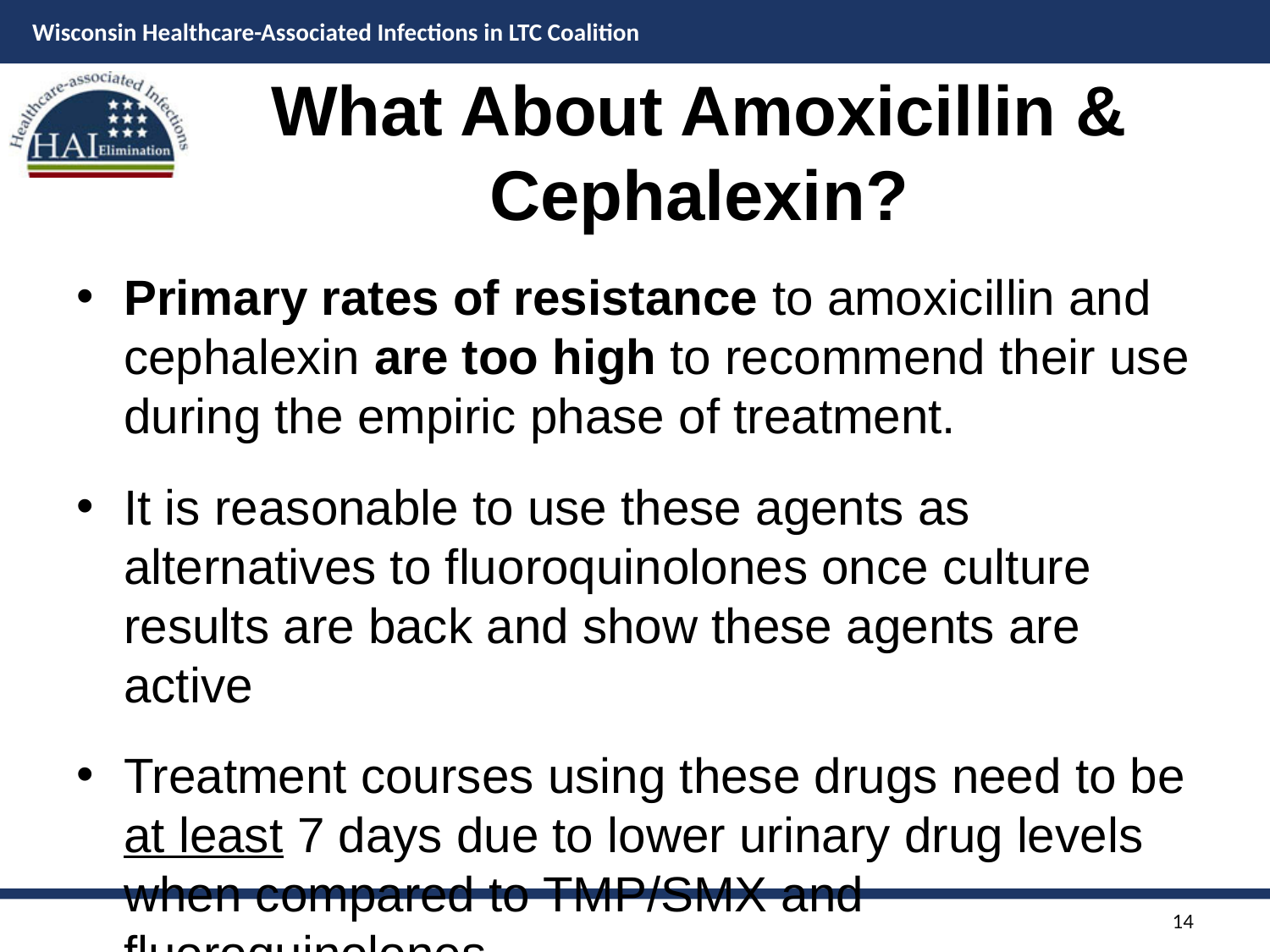

# What About Amoxicillin & Cephalexin?
Primary rates of resistance to amoxicillin and cephalexin are too high to recommend their use during the empiric phase of treatment.
It is reasonable to use these agents as alternatives to fluoroquinolones once culture results are back and show these agents are active
Treatment courses using these drugs need to be at least 7 days due to lower urinary drug levels when compared to TMP/SMX and fluoroquinolones
14